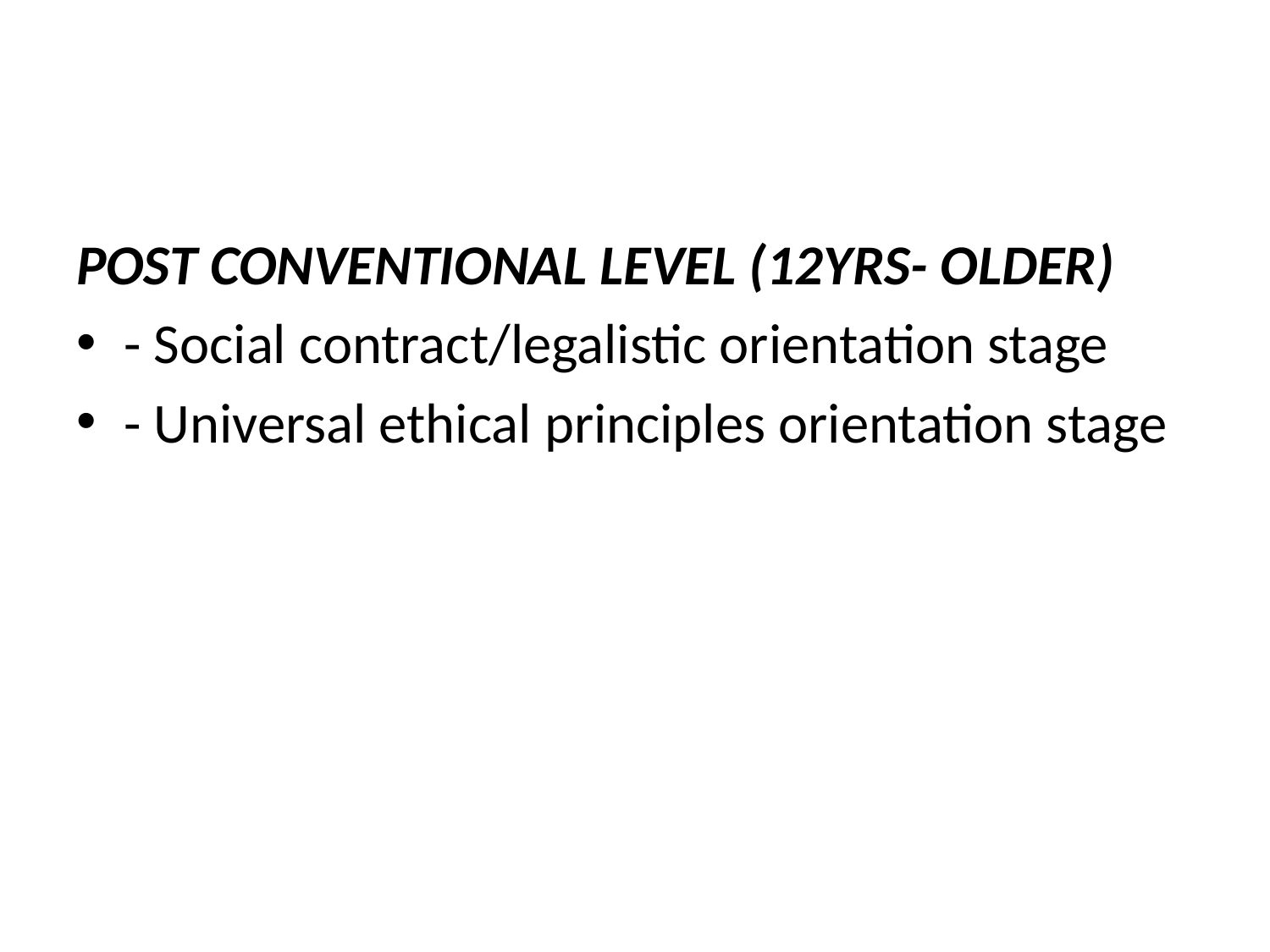

POST CONVENTIONAL LEVEL (12YRS- OLDER)
- Social contract/legalistic orientation stage
- Universal ethical principles orientation stage